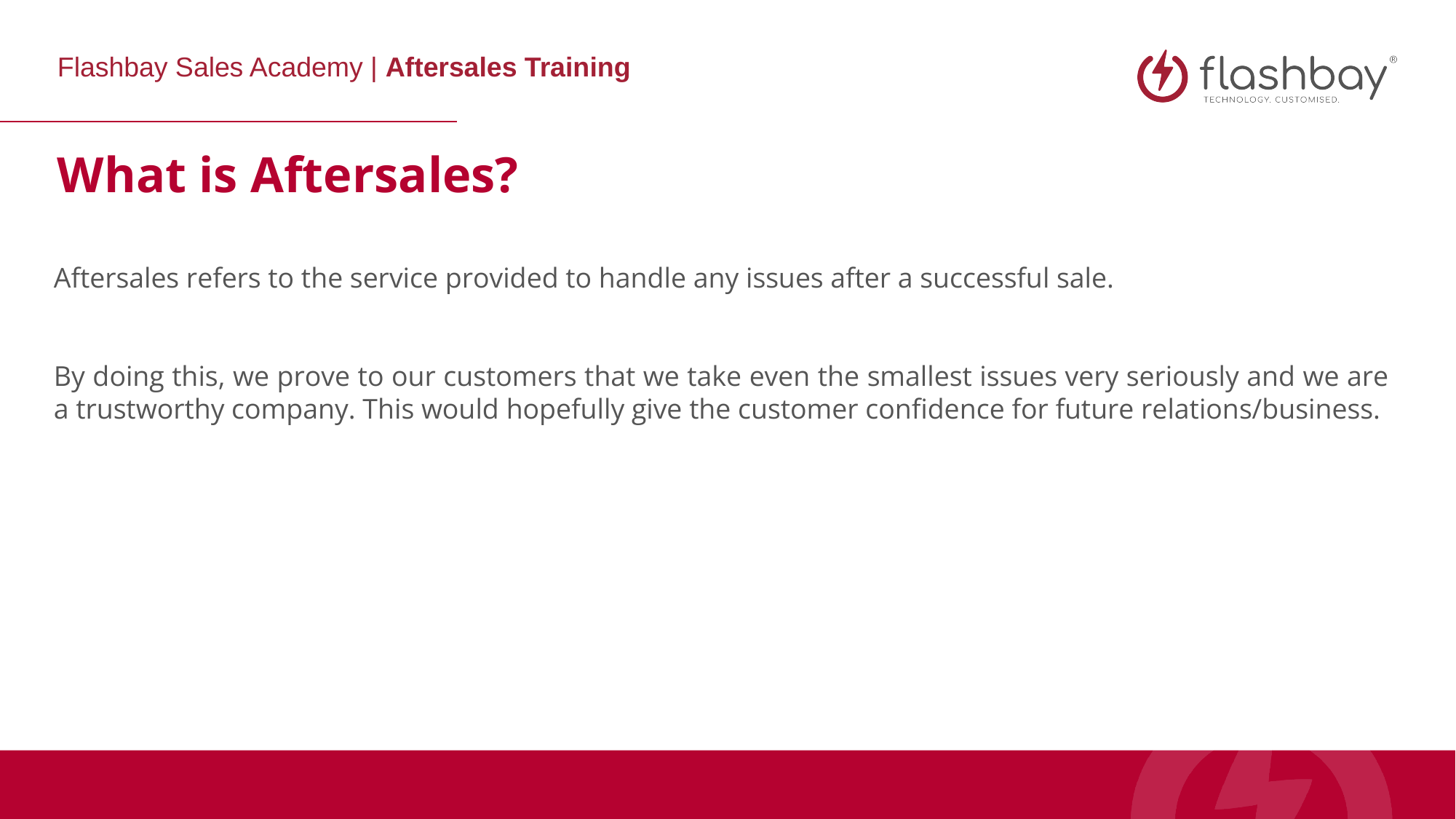

What is Aftersales?
Aftersales refers to the service provided to handle any issues after a successful sale.

By doing this, we prove to our customers that we take even the smallest issues very seriously and we are a trustworthy company. This would hopefully give the customer confidence for future relations/business.